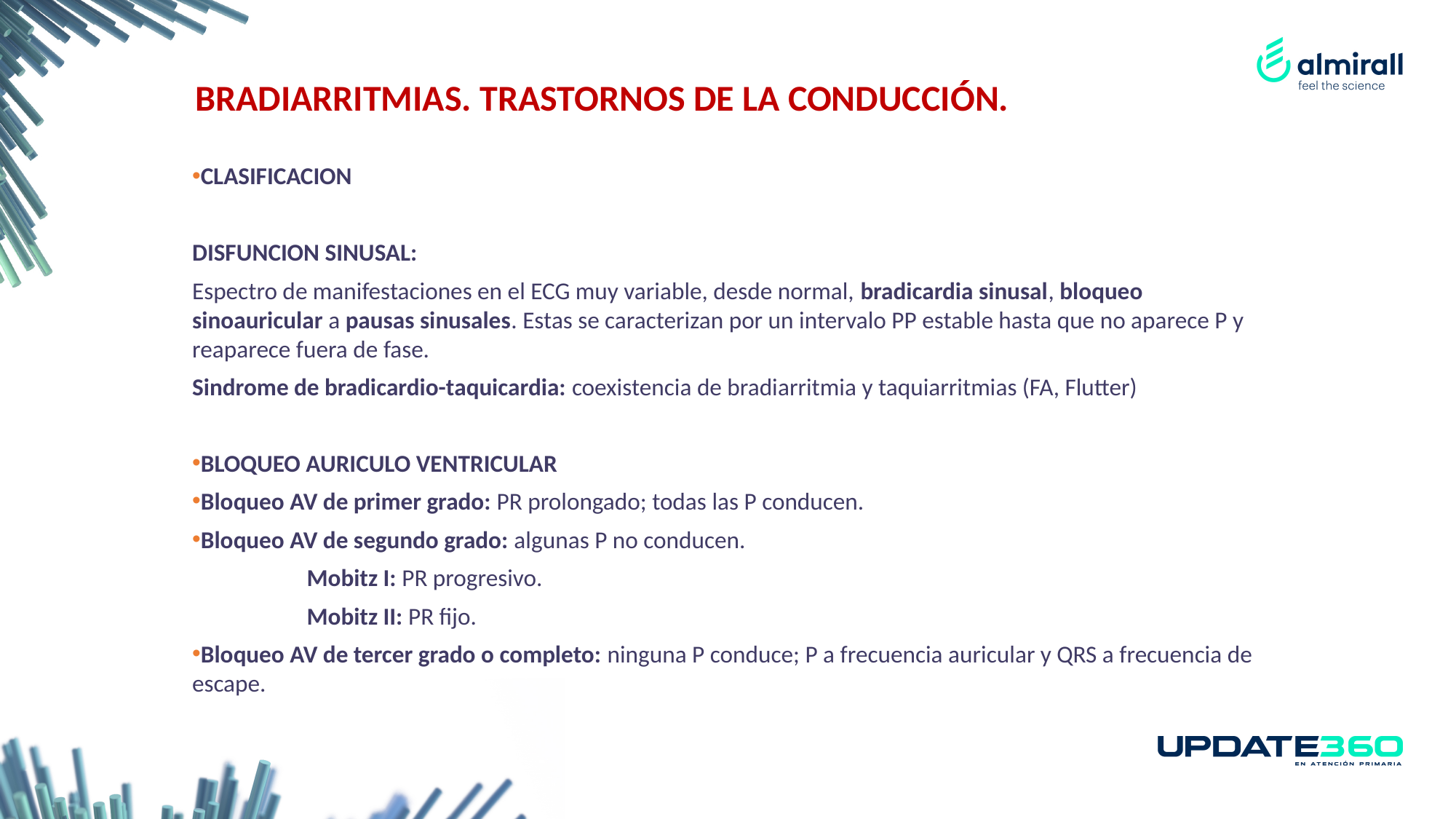

BRADIARRITMIAS. TRASTORNOS DE LA CONDUCCIÓN.
CLASIFICACION

DISFUNCION SINUSAL:
Espectro de manifestaciones en el ECG muy variable, desde normal, bradicardia sinusal, bloqueo sinoauricular a pausas sinusales. Estas se caracterizan por un intervalo PP estable hasta que no aparece P y reaparece fuera de fase.
Sindrome de bradicardio-taquicardia: coexistencia de bradiarritmia y taquiarritmias (FA, Flutter)

BLOQUEO AURICULO VENTRICULAR
Bloqueo AV de primer grado: PR prolongado; todas las P conducen.
Bloqueo AV de segundo grado: algunas P no conducen.
 Mobitz I: PR progresivo.
 Mobitz II: PR fijo.
Bloqueo AV de tercer grado o completo: ninguna P conduce; P a frecuencia auricular y QRS a frecuencia de escape.